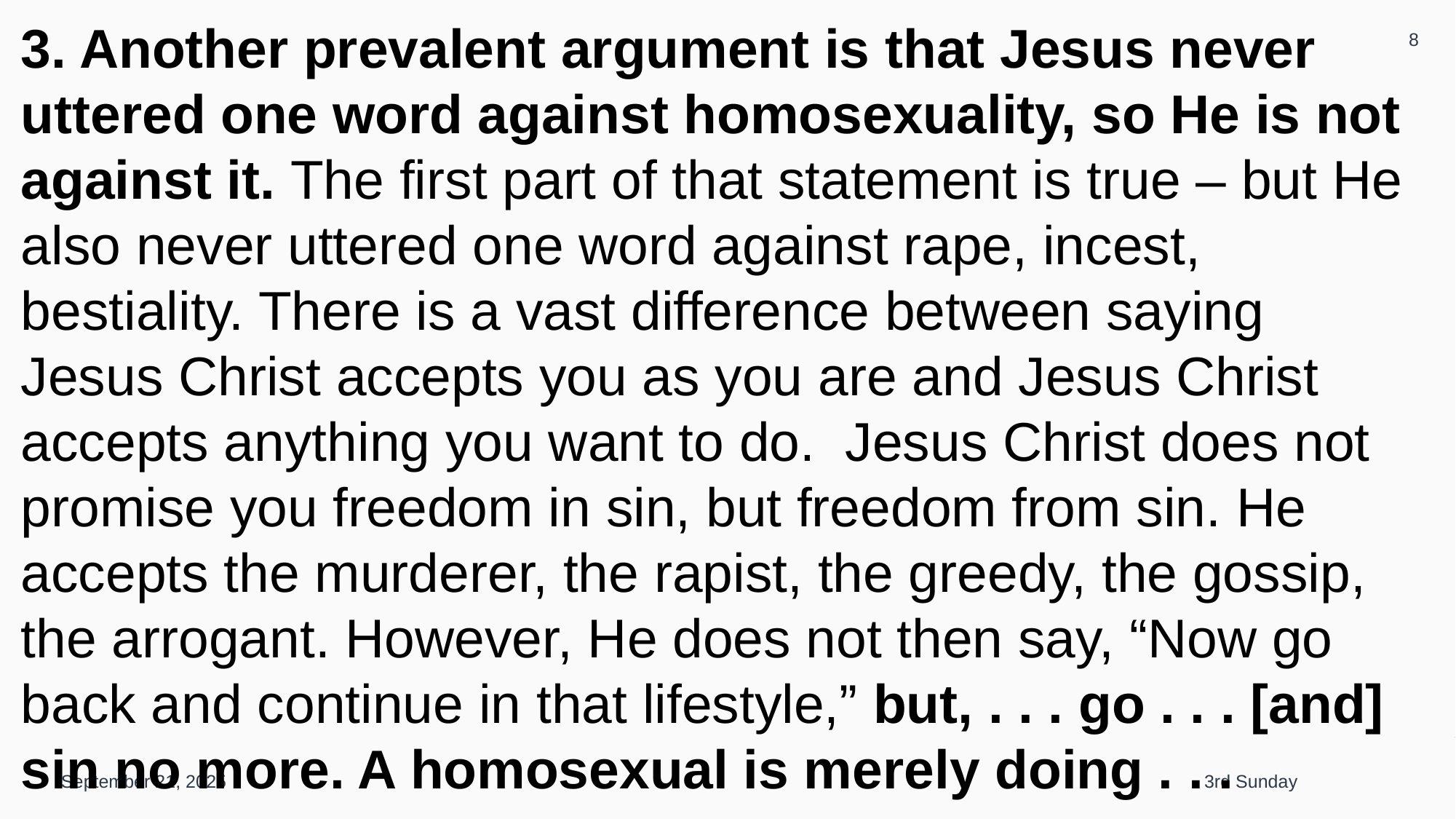

8
3. Another prevalent argument is that Jesus never uttered one word against homosexuality, so He is not against it. The first part of that statement is true – but He also never uttered one word against rape, incest, bestiality. There is a vast difference between saying Jesus Christ accepts you as you are and Jesus Christ accepts anything you want to do.  Jesus Christ does not promise you freedom in sin, but freedom from sin. He accepts the murderer, the rapist, the greedy, the gossip, the arrogant. However, He does not then say, “Now go back and continue in that lifestyle,” but, . . . go . . . [and] sin no more. A homosexual is merely doing . . .
September 21, 2025
3rd Sunday